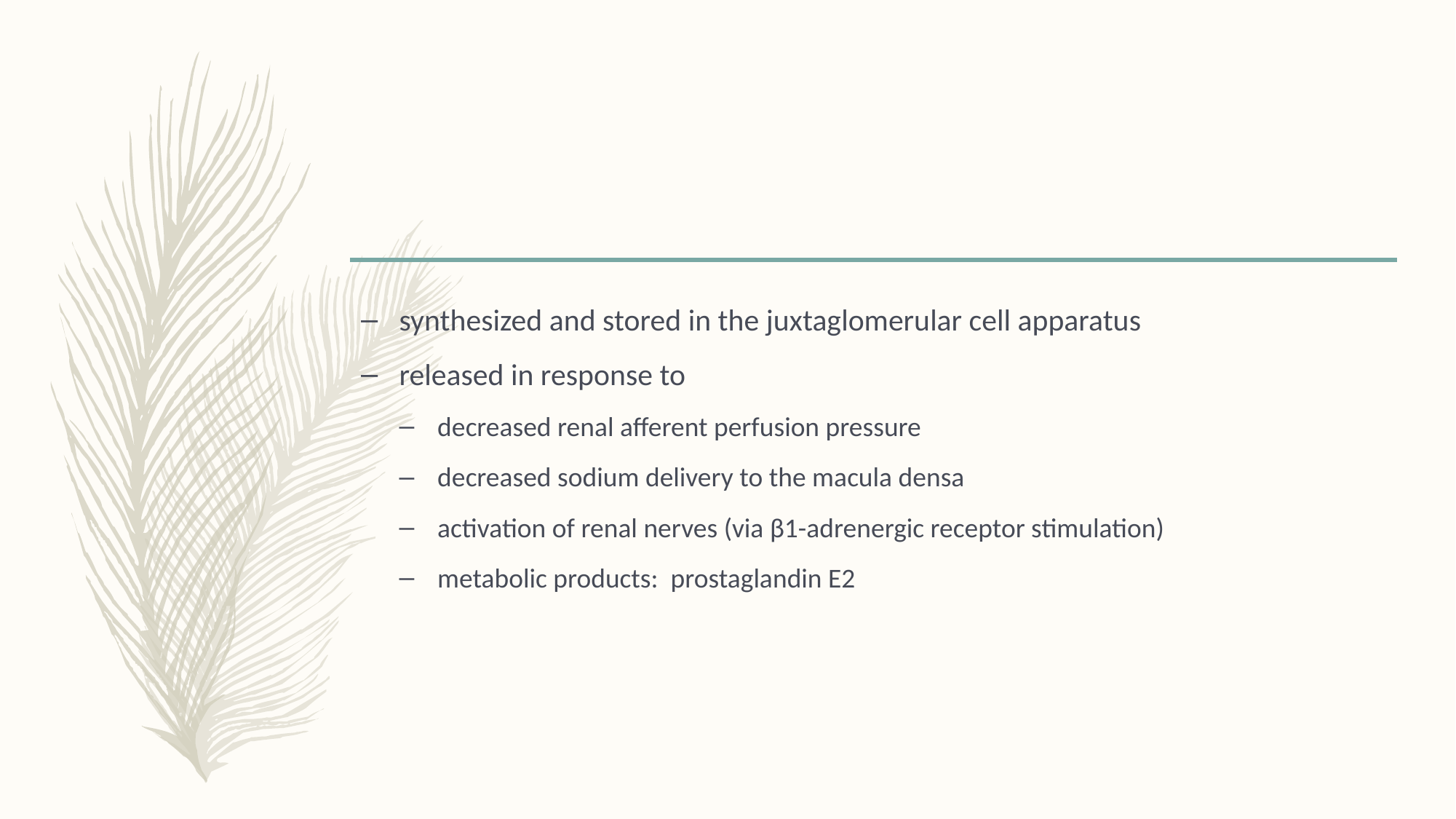

#
synthesized and stored in the juxtaglomerular cell apparatus
released in response to
decreased renal afferent perfusion pressure
decreased sodium delivery to the macula densa
activation of renal nerves (via β1-adrenergic receptor stimulation)
metabolic products:  prostaglandin E2